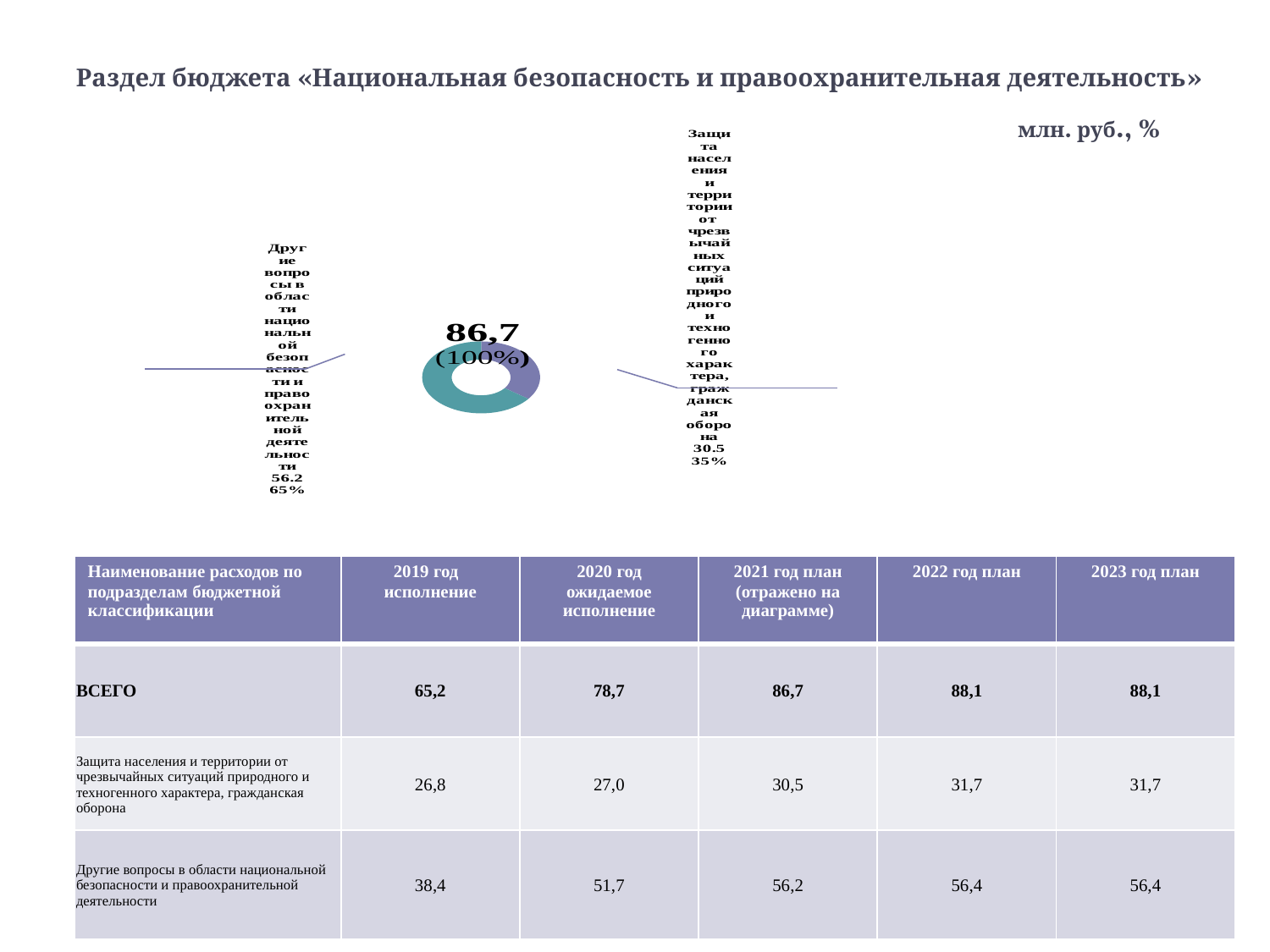

# Раздел бюджета «Национальная безопасность и правоохранительная деятельность»
млн. руб., %

### Chart

| Category | Продажи |
|---|---|
| Защита населения и территории от  чрезвычайных ситуаций природного и техногенного характера, гражданская оборона | 30.5 |
| Другие вопросы в области национальной безопасности и правоохранительной деятельности | 56.2 |
| Наименование расходов по подразделам бюджетной классификации | 2019 год исполнение | 2020 год ожидаемое исполнение | 2021 год план (отражено на диаграмме) | 2022 год план | 2023 год план |
| --- | --- | --- | --- | --- | --- |
| ВСЕГО | 65,2 | 78,7 | 86,7 | 88,1 | 88,1 |
| Защита населения и территории от чрезвычайных ситуаций природного и техногенного характера, гражданская оборона | 26,8 | 27,0 | 30,5 | 31,7 | 31,7 |
| Другие вопросы в области национальной безопасности и правоохранительной деятельности | 38,4 | 51,7 | 56,2 | 56,4 | 56,4 |